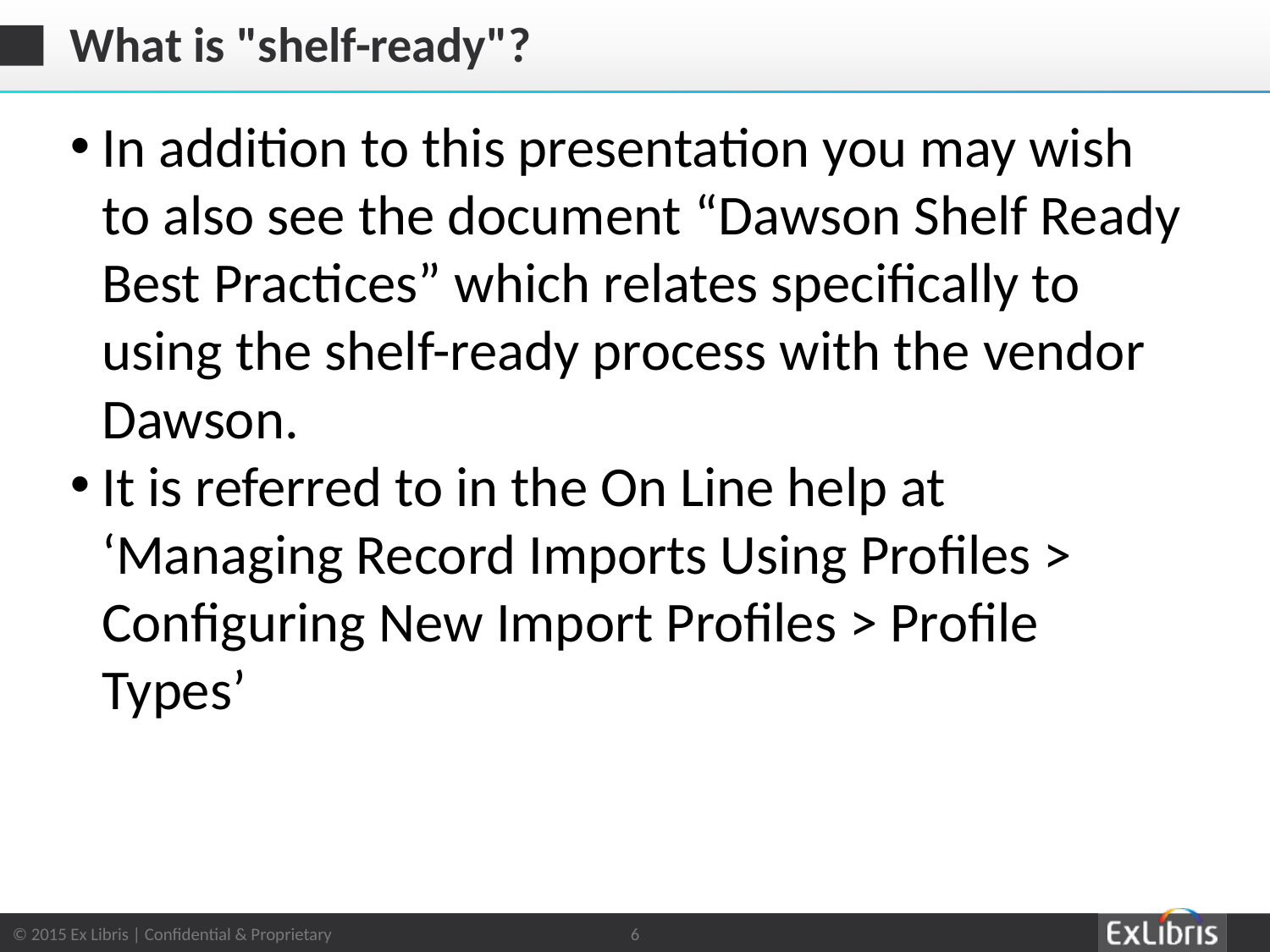

# What is "shelf-ready"?
In addition to this presentation you may wish to also see the document “Dawson Shelf Ready Best Practices” which relates specifically to using the shelf-ready process with the vendor Dawson.
It is referred to in the On Line help at ‘Managing Record Imports Using Profiles > Configuring New Import Profiles > Profile Types’

6